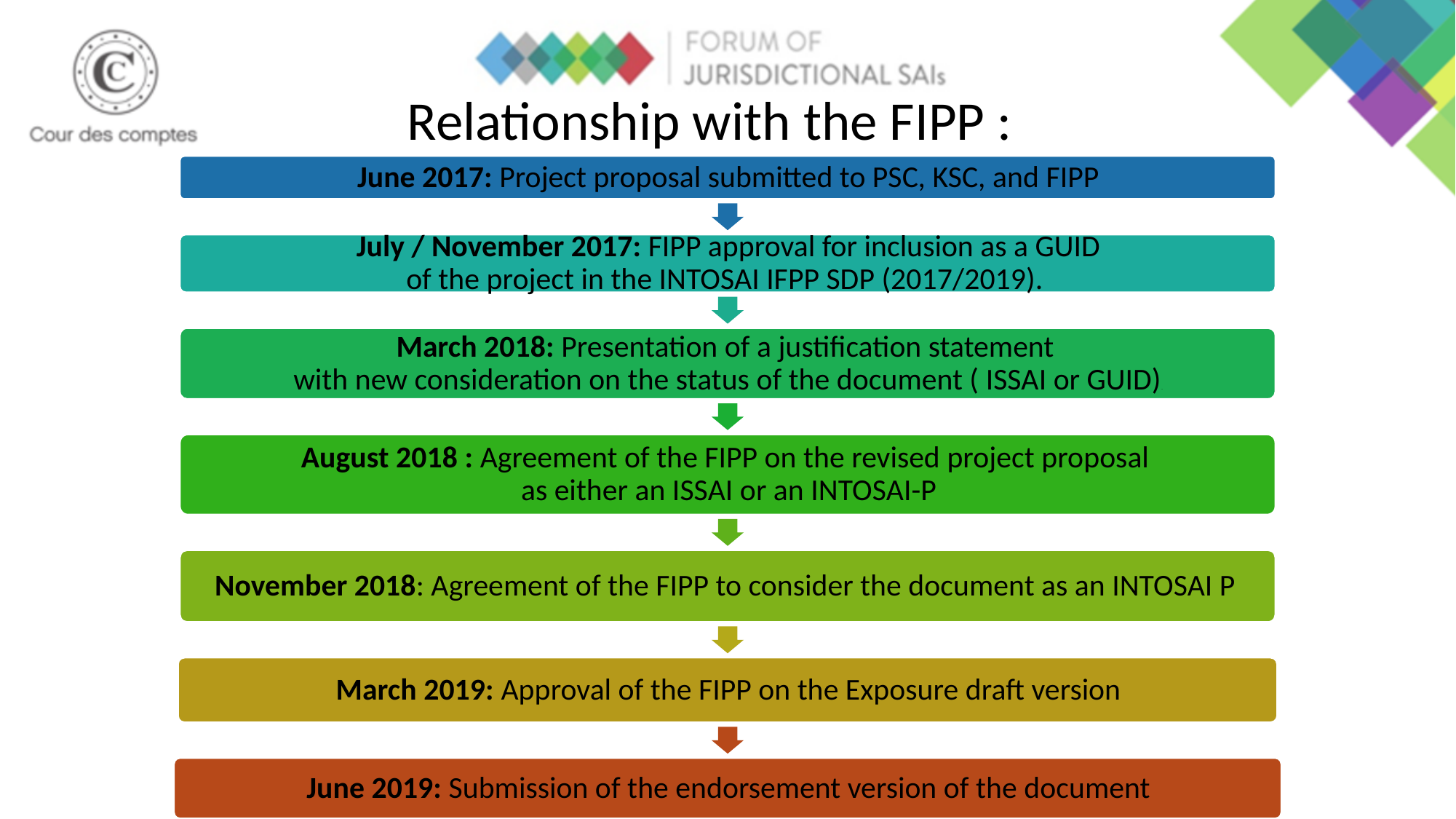

# Relationship with the FIPP :
June 2017: Project proposal submitted to PSC, KSC, and FIPP

July / November 2017: FIPP approval for inclusion as a GUID
of the project in the INTOSAI IFPP SDP (2017/2019).

March 2018: Presentation of a justification statement
with new consideration on the status of the document ( ISSAI or GUID).

August 2018 : Agreement of the FIPP on the revised project proposal
as either an ISSAI or an INTOSAI-P

November 2018: Agreement of the FIPP to consider the document as an INTOSAI P

March 2019: Approval of the FIPP on the Exposure draft version

June 2019: Submission of the endorsement version of the document